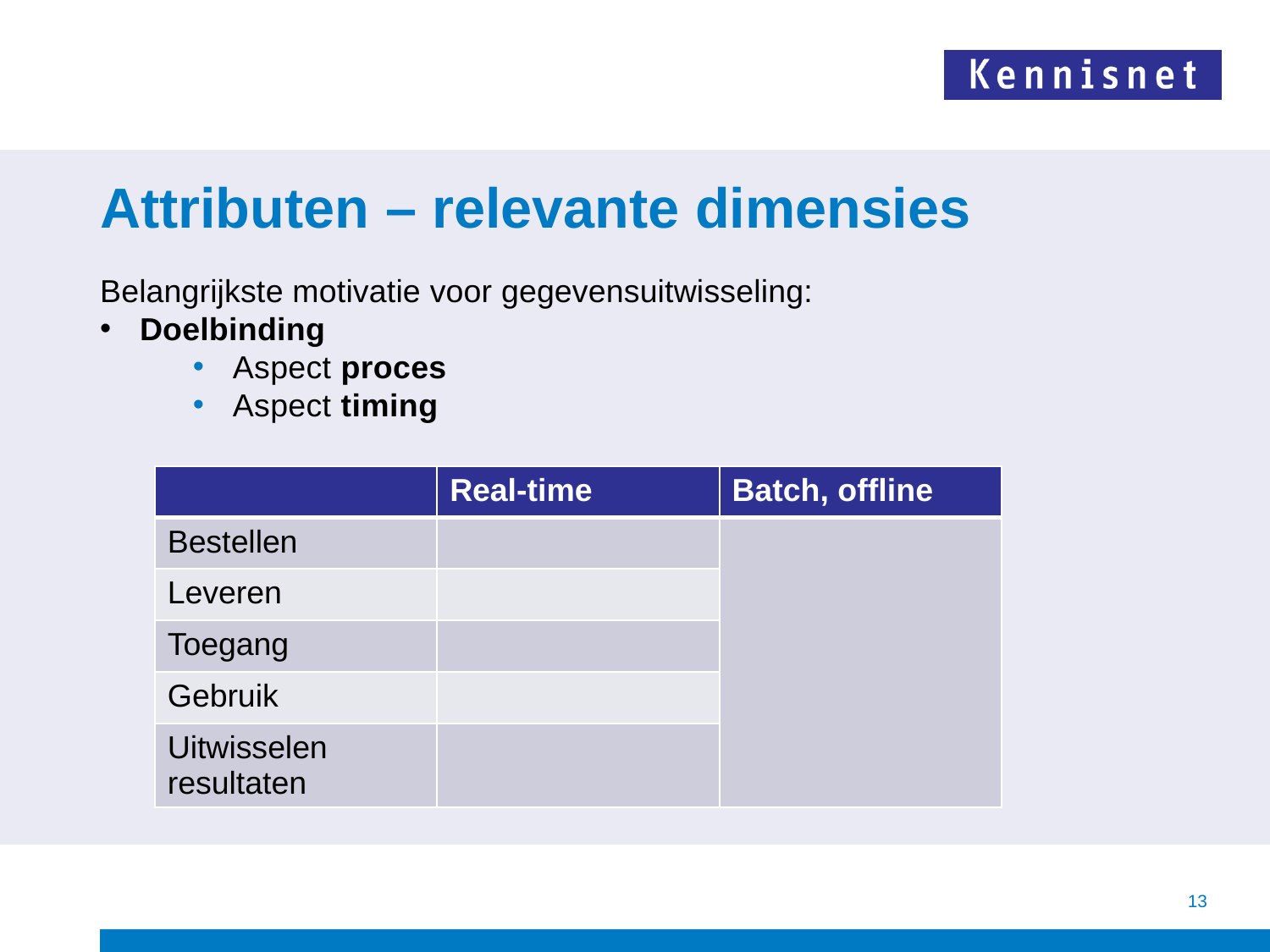

# Attributen – relevante dimensies
Belangrijkste motivatie voor gegevensuitwisseling:
Doelbinding
Aspect proces
Aspect timing

|  | Real-time | Batch, offline |
| --- | --- | --- |
| Bestellen |  |  |
| Leveren |  |  |
| Toegang |  |  |
| Gebruik |  |  |
| Uitwisselen resultaten |  |  |
|  | Real-time | Batch, offline |
| --- | --- | --- |
| Bestellen |  |  |
| Leveren |  |  |
| Toegang |  |  |
| Gebruik |  |  |
| Uitwisselen resultaten |  |  |
13